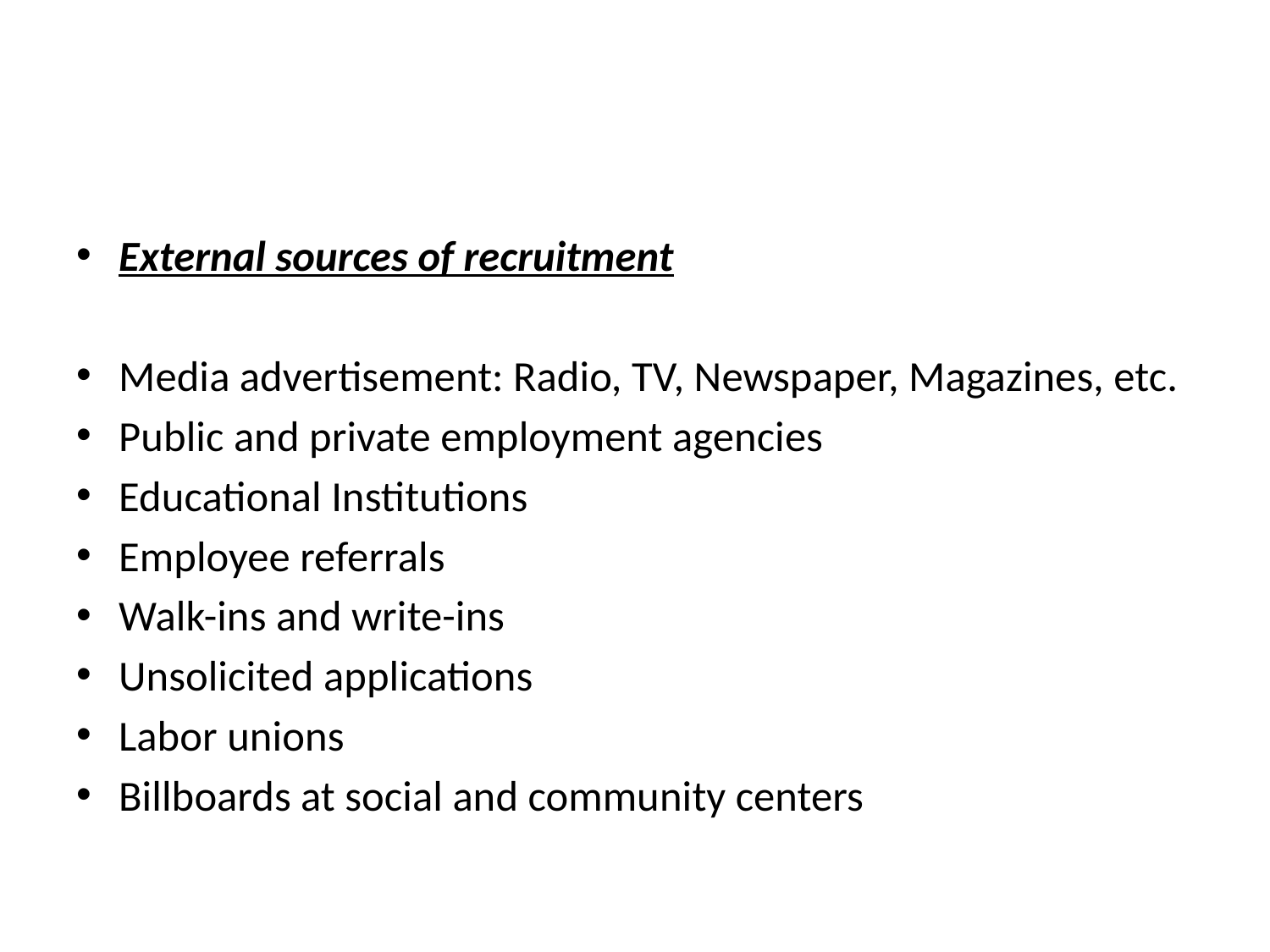

External sources of recruitment

Media advertisement: Radio, TV, Newspaper, Magazines, etc.
Public and private employment agencies
Educational Institutions
Employee referrals
Walk-ins and write-ins
Unsolicited applications
Labor unions
Billboards at social and community centers